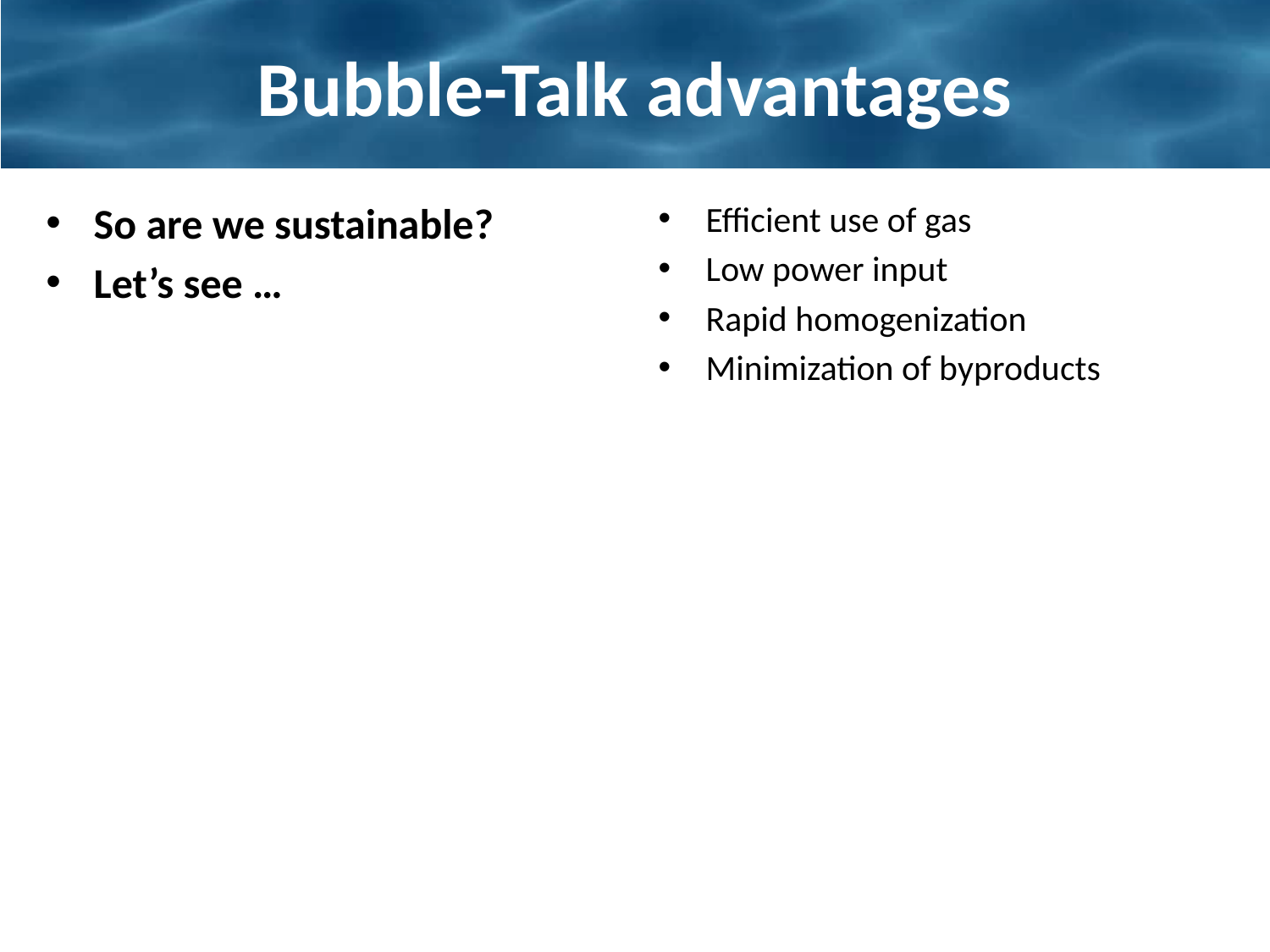

# Bubble-Talk advantages
So are we sustainable?
Let’s see …

Efficient use of gas
Low power input
Rapid homogenization
Minimization of byproducts